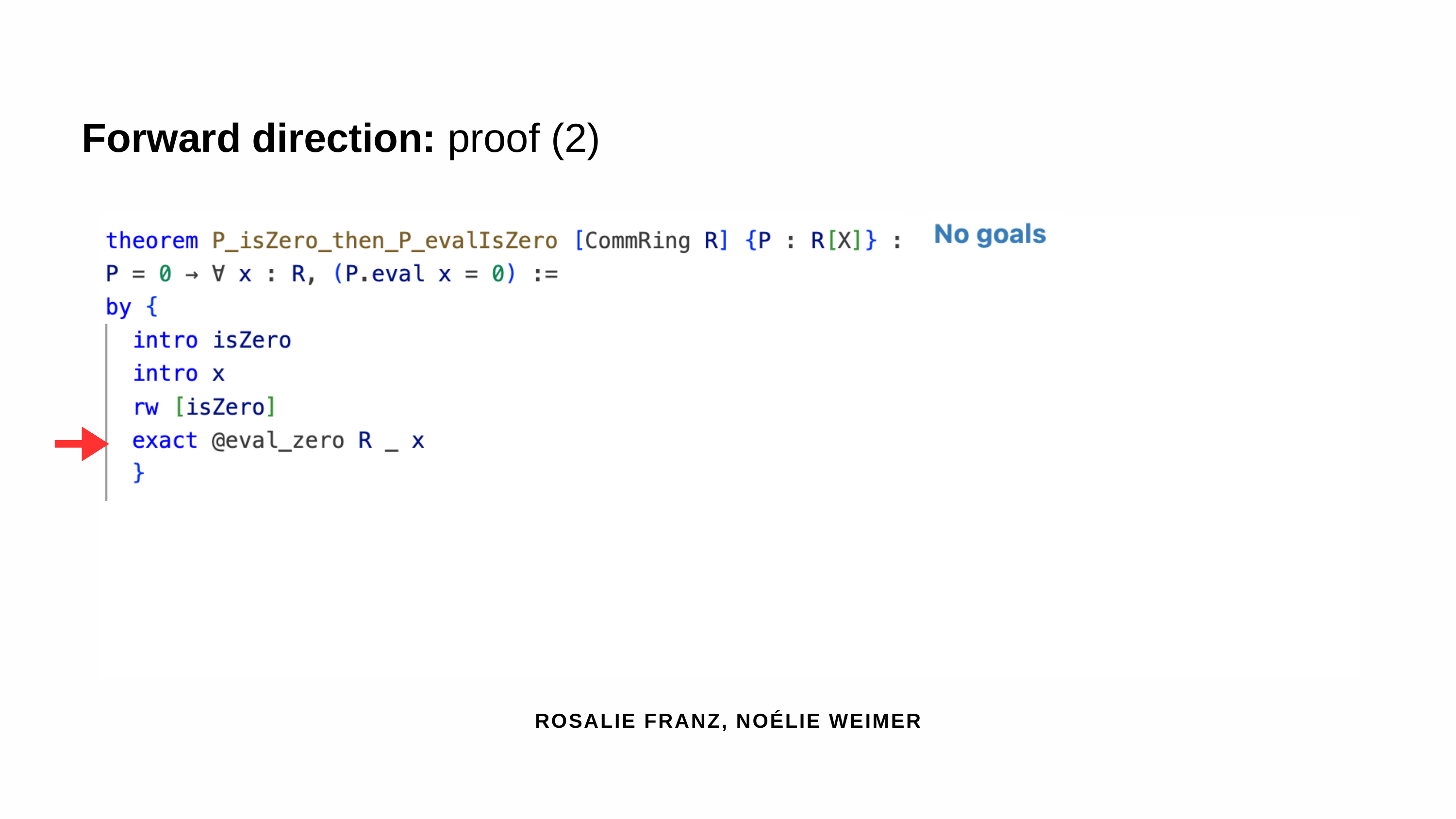

Forward direction: proof (2)

ROSALIE FRANZ, NOÉLIE WEIMER